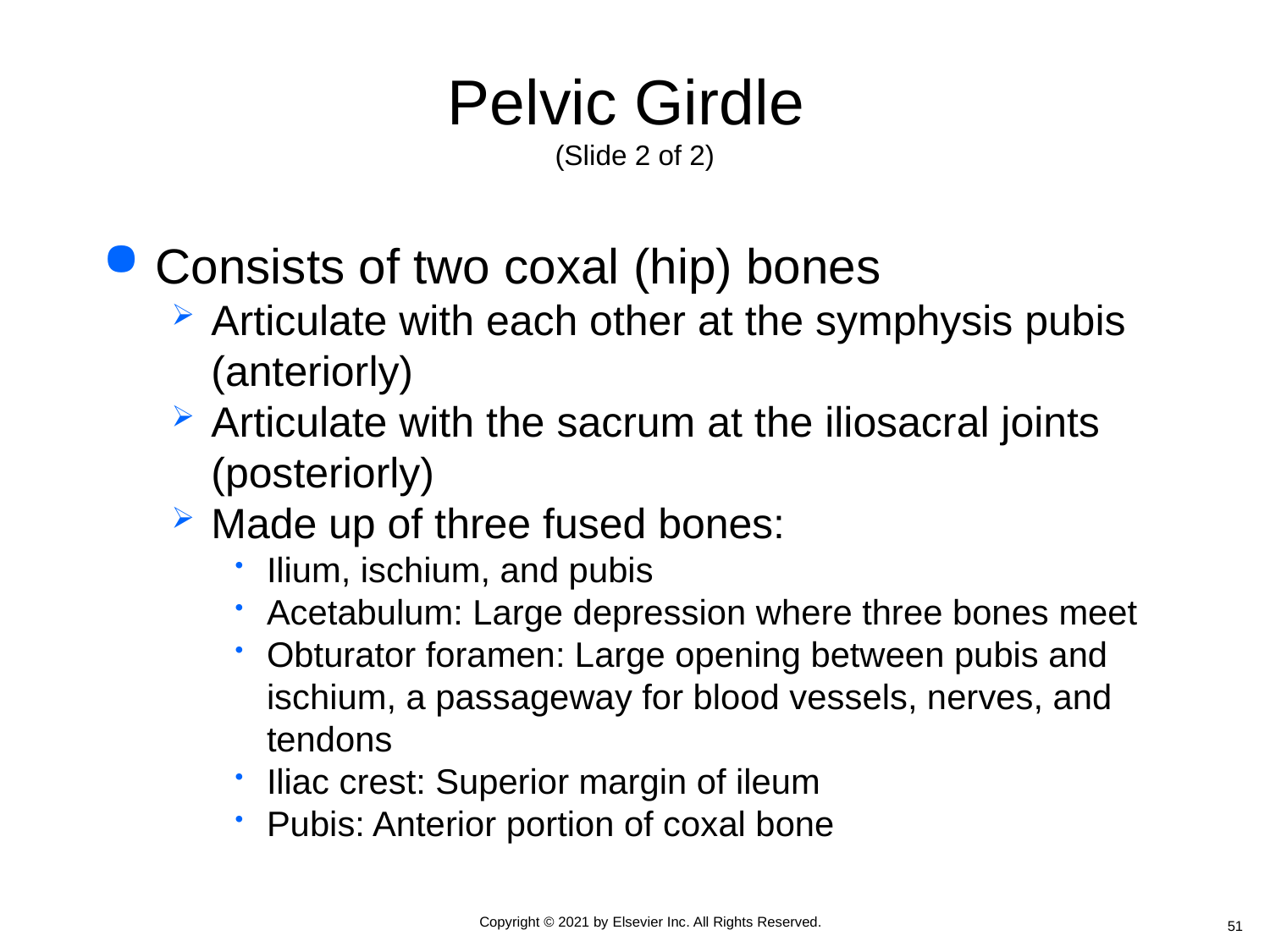

# Pelvic Girdle (Slide 2 of 2)
Consists of two coxal (hip) bones
Articulate with each other at the symphysis pubis (anteriorly)
Articulate with the sacrum at the iliosacral joints (posteriorly)
Made up of three fused bones:
Ilium, ischium, and pubis
Acetabulum: Large depression where three bones meet
Obturator foramen: Large opening between pubis and ischium, a passageway for blood vessels, nerves, and tendons
Iliac crest: Superior margin of ileum
Pubis: Anterior portion of coxal bone
51